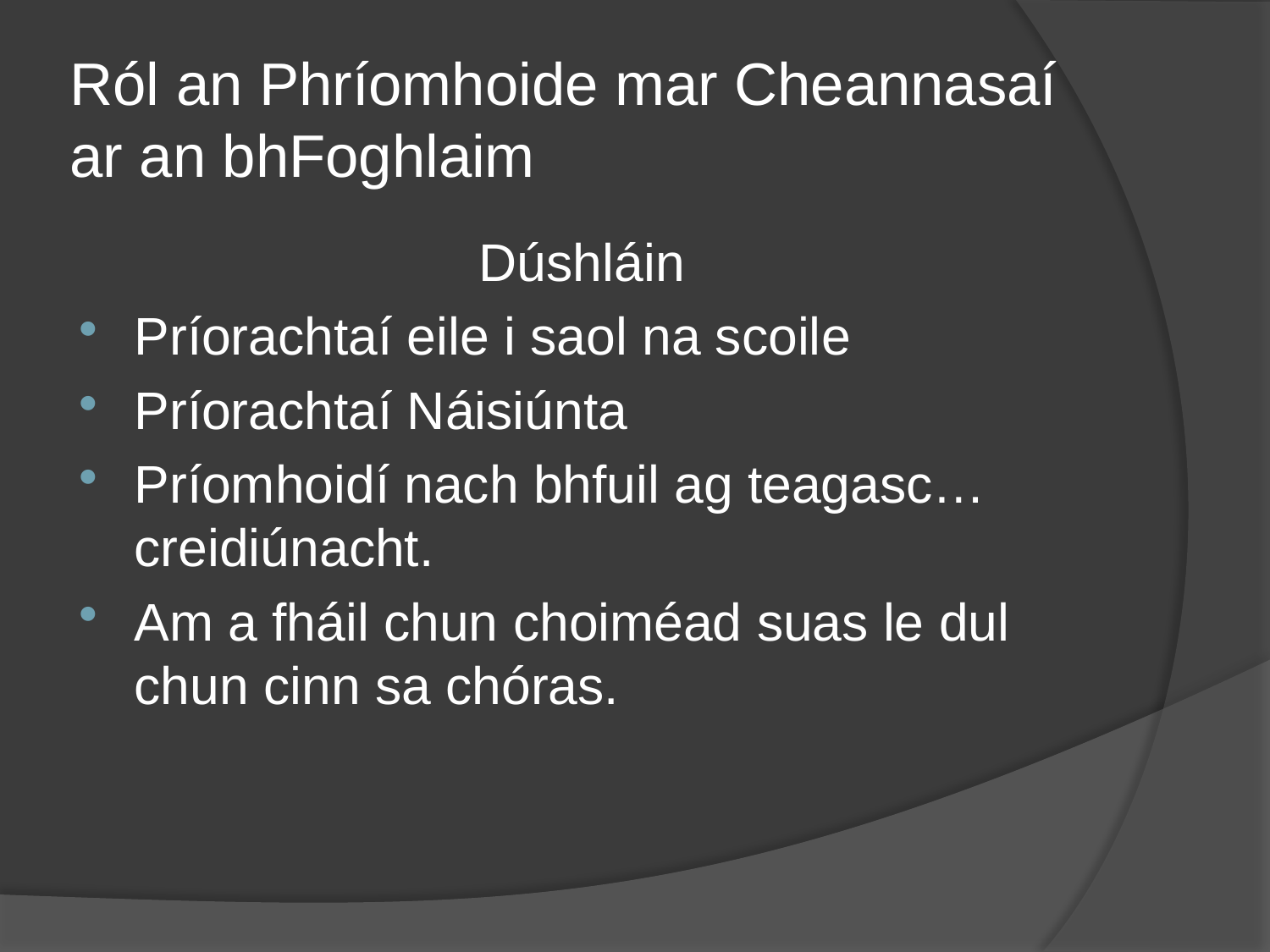

# Ról an Phríomhoide mar Cheannasaí ar an bhFoghlaim
Dúshláin
Príorachtaí eile i saol na scoile
Príorachtaí Náisiúnta
Príomhoidí nach bhfuil ag teagasc…creidiúnacht.
Am a fháil chun choiméad suas le dul chun cinn sa chóras.